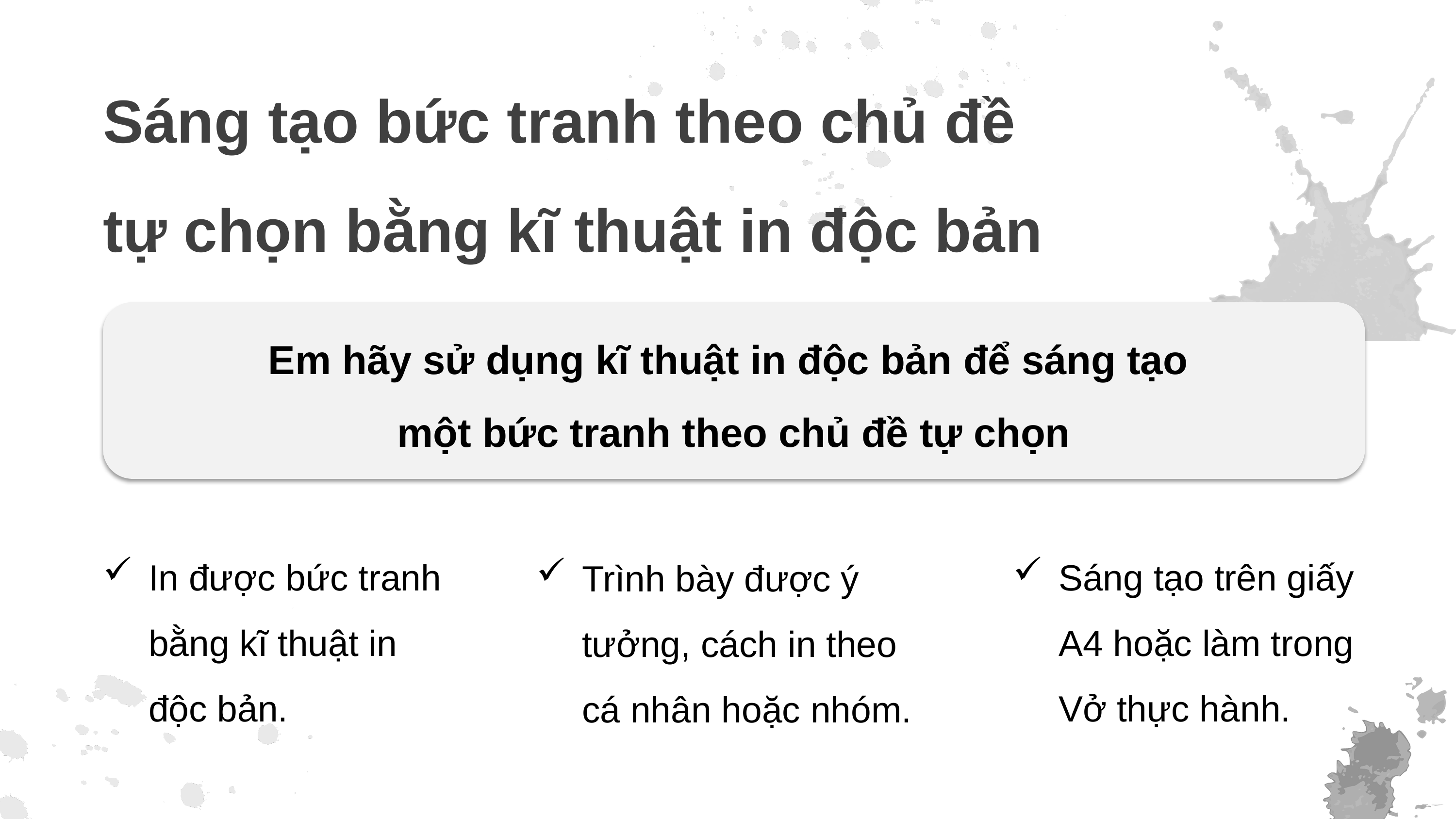

Sáng tạo bức tranh theo chủ đề tự chọn bằng kĩ thuật in độc bản
Em hãy sử dụng kĩ thuật in độc bản để sáng tạo
một bức tranh theo chủ đề tự chọn
In được bức tranh bằng kĩ thuật in độc bản.
Sáng tạo trên giấy A4 hoặc làm trong Vở thực hành.
Trình bày được ý tưởng, cách in theo cá nhân hoặc nhóm.